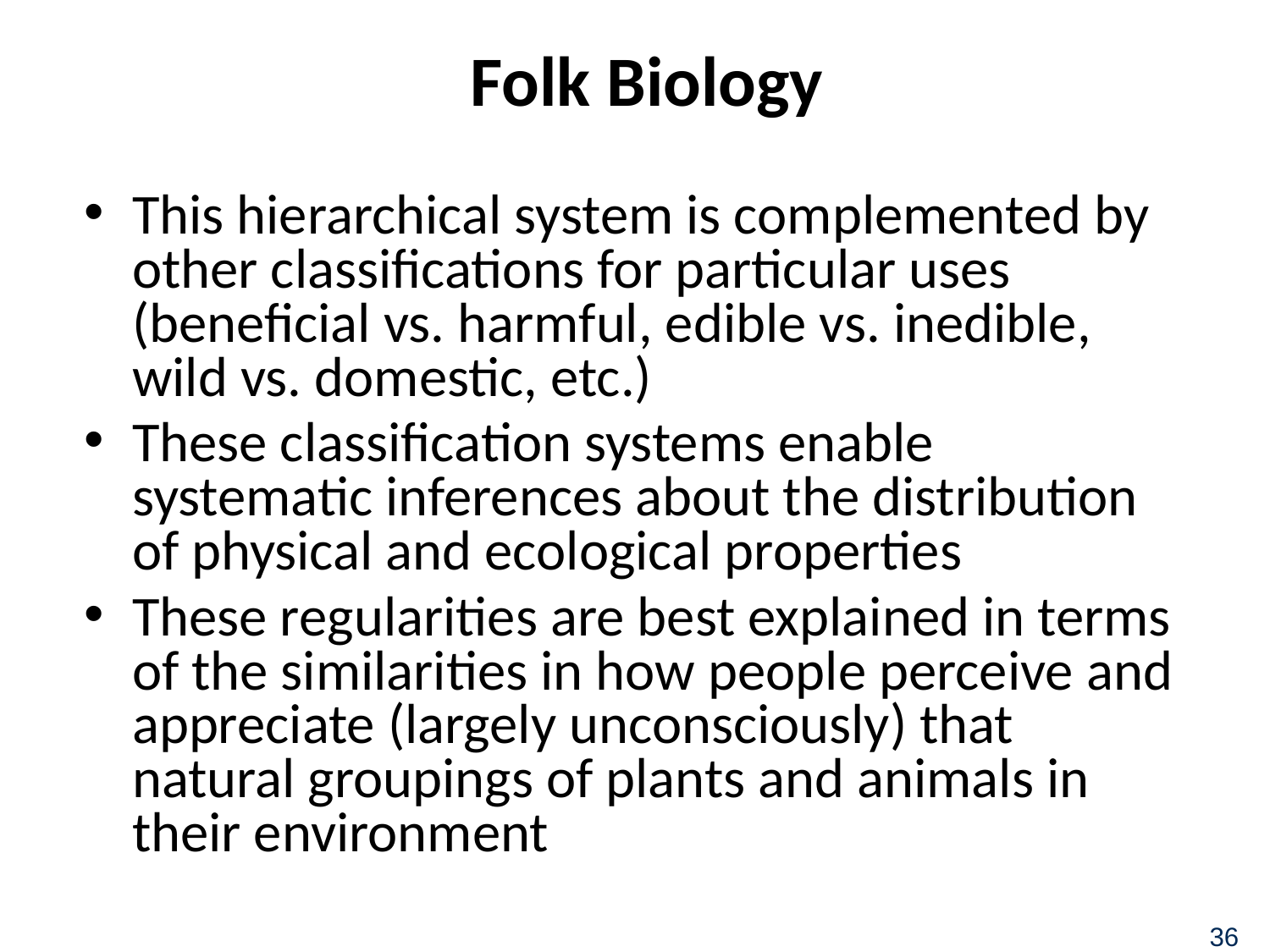

# Folk Biology
This hierarchical system is complemented by other classifications for particular uses (beneficial vs. harmful, edible vs. inedible, wild vs. domestic, etc.)
These classification systems enable systematic inferences about the distribution of physical and ecological properties
These regularities are best explained in terms of the similarities in how people perceive and appreciate (largely unconsciously) that natural groupings of plants and animals in their environment
36